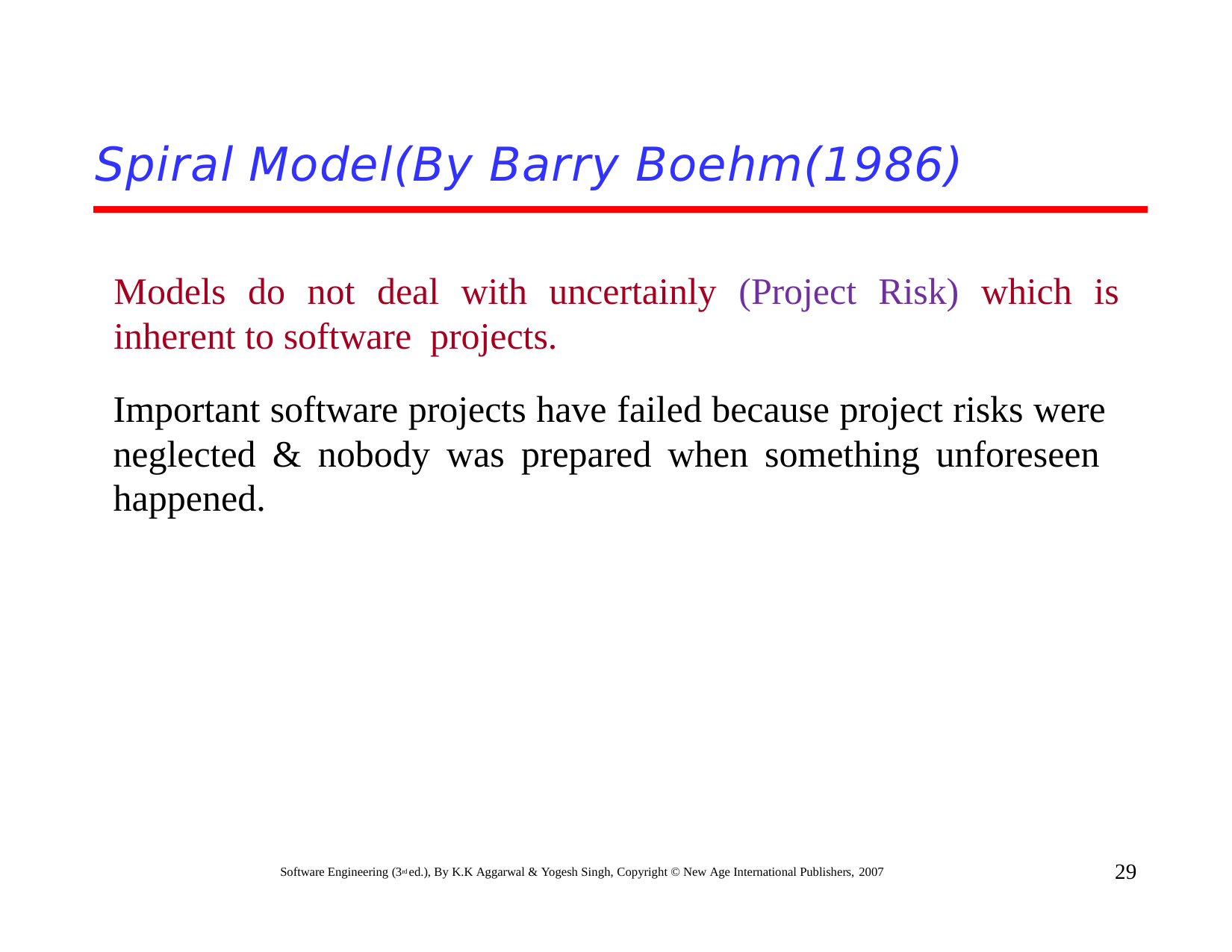

# Spiral Model(By Barry Boehm(1986)

Models do not deal with uncertainly (Project Risk) which is inherent to software  projects.
Important software projects have failed because project risks were  neglected & nobody was prepared when something unforeseen  happened.

29
Software Engineering (3rd ed.), By K.K Aggarwal & Yogesh Singh, Copyright © New Age International Publishers, 2007